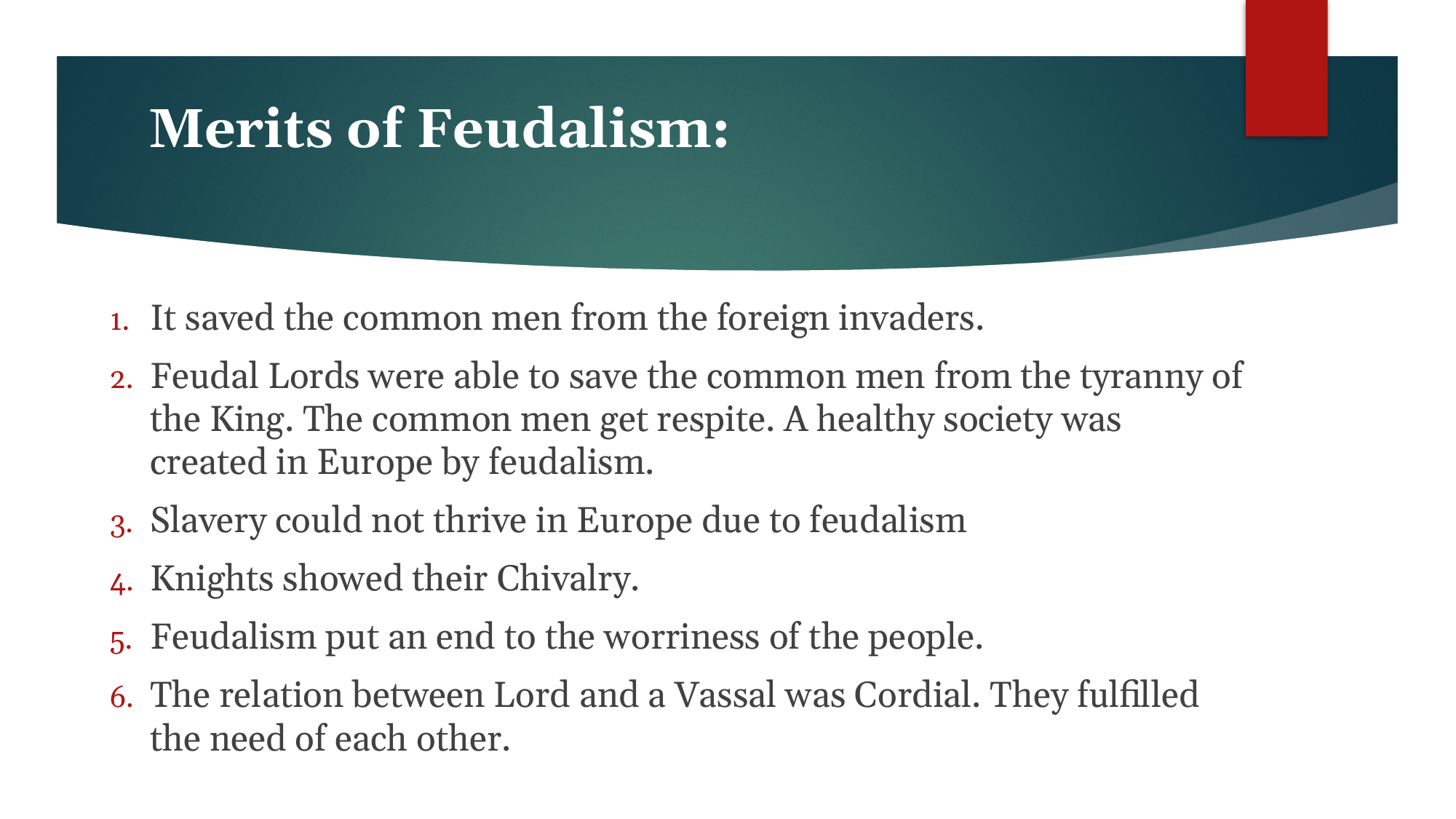

# Merits of Feudalism:
It saved the common men from the foreign invaders.
Feudal Lords were able to save the common men from the tyranny of the King. The common men get respite. A healthy society was created in Europe by feudalism.
Slavery could not thrive in Europe due to feudalism
Knights showed their Chivalry.
Feudalism put an end to the worriness of the people.
The relation between Lord and a Vassal was Cordial. They fulfilled the need of each other.